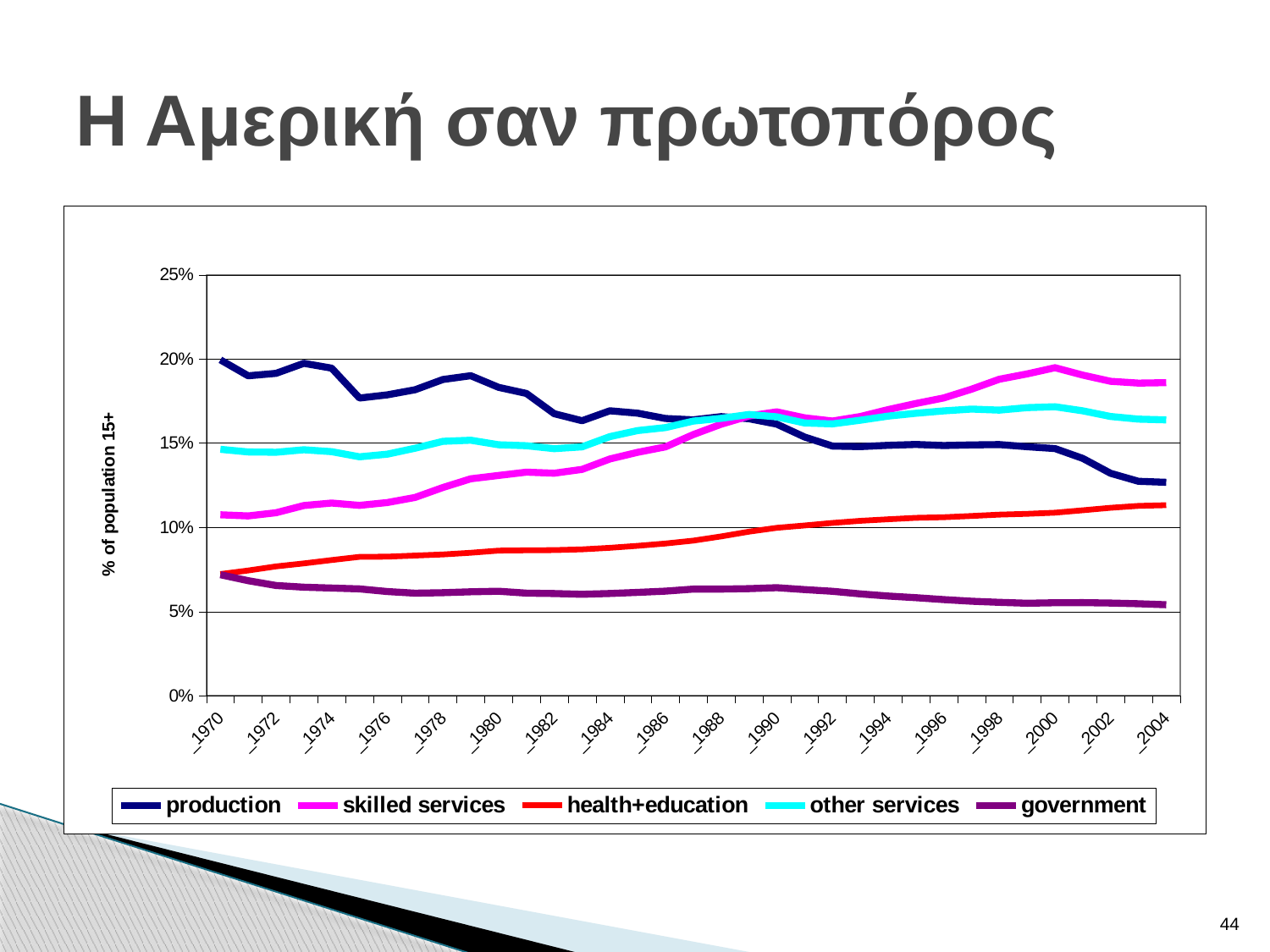

# Η Αμερική σαν πρωτοπόρος

### Chart

| Category | production | skilled services | health+education | other services | government |
|---|---|---|---|---|---|
| _1970 | 0.19952266521641418 | 0.10753040175723241 | 0.07230203168255167 | 0.14638675267575177 | 0.0719394133152492 |
| _1971 | 0.19005164371370817 | 0.1068281197015346 | 0.07442675560771468 | 0.1448279349534893 | 0.0683774510872888 |
| _1972 | 0.19150524400297206 | 0.10873565057262119 | 0.07685294370845756 | 0.1446429949962978 | 0.0654838092769311 |
| _1973 | 0.1974754325764238 | 0.11300450942587406 | 0.07862364463084975 | 0.14613132442732052 | 0.06449650961407777 |
| _1974 | 0.19457427676684055 | 0.11448947077924808 | 0.08061373382887818 | 0.14498849886452742 | 0.06399510773065667 |
| _1975 | 0.176829244167735 | 0.11308925494925476 | 0.08251220814255929 | 0.1419629622202749 | 0.06347646871069268 |
| _1976 | 0.17873261669474613 | 0.11478168970286655 | 0.08264304003354439 | 0.14351305536117853 | 0.06190013515526796 |
| _1977 | 0.1817820779452052 | 0.11781525095099174 | 0.08329878744972541 | 0.14703673519651841 | 0.060916376749447415 |
| _1978 | 0.18785279558749468 | 0.12370822024372004 | 0.08395575043238188 | 0.1511400069183289 | 0.06122325382047496 |
| _1979 | 0.19012315441917169 | 0.1288659711241131 | 0.08494474190742354 | 0.15180682976801288 | 0.06176225784993039 |
| _1980 | 0.1831971634398082 | 0.1308544228270449 | 0.08622121522975319 | 0.1491034343668594 | 0.06207744035192089 |
| _1981 | 0.17958482864959763 | 0.1328174712956417 | 0.08640684836856727 | 0.14852169447692937 | 0.06094804450666288 |
| _1982 | 0.1675271406587121 | 0.13219151524787237 | 0.08651994943869311 | 0.14677154267358017 | 0.060709158383214695 |
| _1983 | 0.1633506558759927 | 0.13443479864946625 | 0.08695513143033569 | 0.1478410612512024 | 0.060289171256448504 |
| _1984 | 0.16924779599285086 | 0.14063047751669241 | 0.08789015954971385 | 0.15392413755311987 | 0.06075504092672299 |
| _1985 | 0.16784286319543348 | 0.14460484387494804 | 0.0890652790412155 | 0.1575283108602312 | 0.061395072336464886 |
| _1986 | 0.16468756090612519 | 0.14785909281236775 | 0.090422486520405 | 0.15930812797397811 | 0.06212932543360936 |
| _1987 | 0.16389352280123276 | 0.1551347092204334 | 0.09216781477576827 | 0.16316307059565457 | 0.06336301695795148 |
| _1988 | 0.1658004101397642 | 0.1612901934669173 | 0.0946539839111079 | 0.1647725945493814 | 0.06337472665605241 |
| _1989 | 0.1645602151410592 | 0.16618972499267565 | 0.09747325096485518 | 0.1670683762072684 | 0.0636372019768944 |
| _1990 | 0.16134565438692341 | 0.1686273046978208 | 0.09975119182818017 | 0.16565841403081613 | 0.06420129449689754 |
| _1991 | 0.15369149975034468 | 0.1650854677238004 | 0.1011308670788647 | 0.16203881703493073 | 0.06304893493564485 |
| _1992 | 0.1483324398724649 | 0.16318686334343147 | 0.1026462463250358 | 0.16150642449851915 | 0.06204964339534316 |
| _1993 | 0.14798509722391653 | 0.16585278617950686 | 0.10391241109475383 | 0.16366945486780118 | 0.06050006783476458 |
| _1994 | 0.1487635303398473 | 0.16995439189408096 | 0.10484747905011306 | 0.16608314210596734 | 0.05923703519437392 |
| _1995 | 0.1492752983496098 | 0.17358949058596324 | 0.10571558472439216 | 0.16779108311596302 | 0.05826732619135164 |
| _1996 | 0.14865932208629146 | 0.17687344198483598 | 0.10606124772824889 | 0.16919105424096414 | 0.057136222855506076 |
| _1997 | 0.1490061431871457 | 0.18211255722553377 | 0.10680890124369026 | 0.17027525918285225 | 0.05615491622231905 |
| _1998 | 0.1492241851596104 | 0.1880144016512487 | 0.10760631377563397 | 0.1696514520529162 | 0.05551347287294257 |
| _1999 | 0.14793938363016812 | 0.19117583717495507 | 0.10807443861632017 | 0.17111571229148126 | 0.05495422090016529 |
| _2000 | 0.1468293056812529 | 0.1948588781044299 | 0.10877749181167279 | 0.17166900609722258 | 0.05526612075433319 |
| _2001 | 0.1409814048200312 | 0.1904627287182351 | 0.11018498787752351 | 0.169234350655693 | 0.055336732091859034 |
| _2002 | 0.13212477767594116 | 0.18677978035076512 | 0.11167705811984392 | 0.1658931420550782 | 0.05507573163447881 |
| _2003 | 0.12739333969030725 | 0.1857139170033489 | 0.1127947737333111 | 0.16431967134134756 | 0.05468546652241798 |
| _2004 | 0.12680797021533752 | 0.18599974634398939 | 0.11320771912839252 | 0.16385294026235595 | 0.054083571367026156 |
44